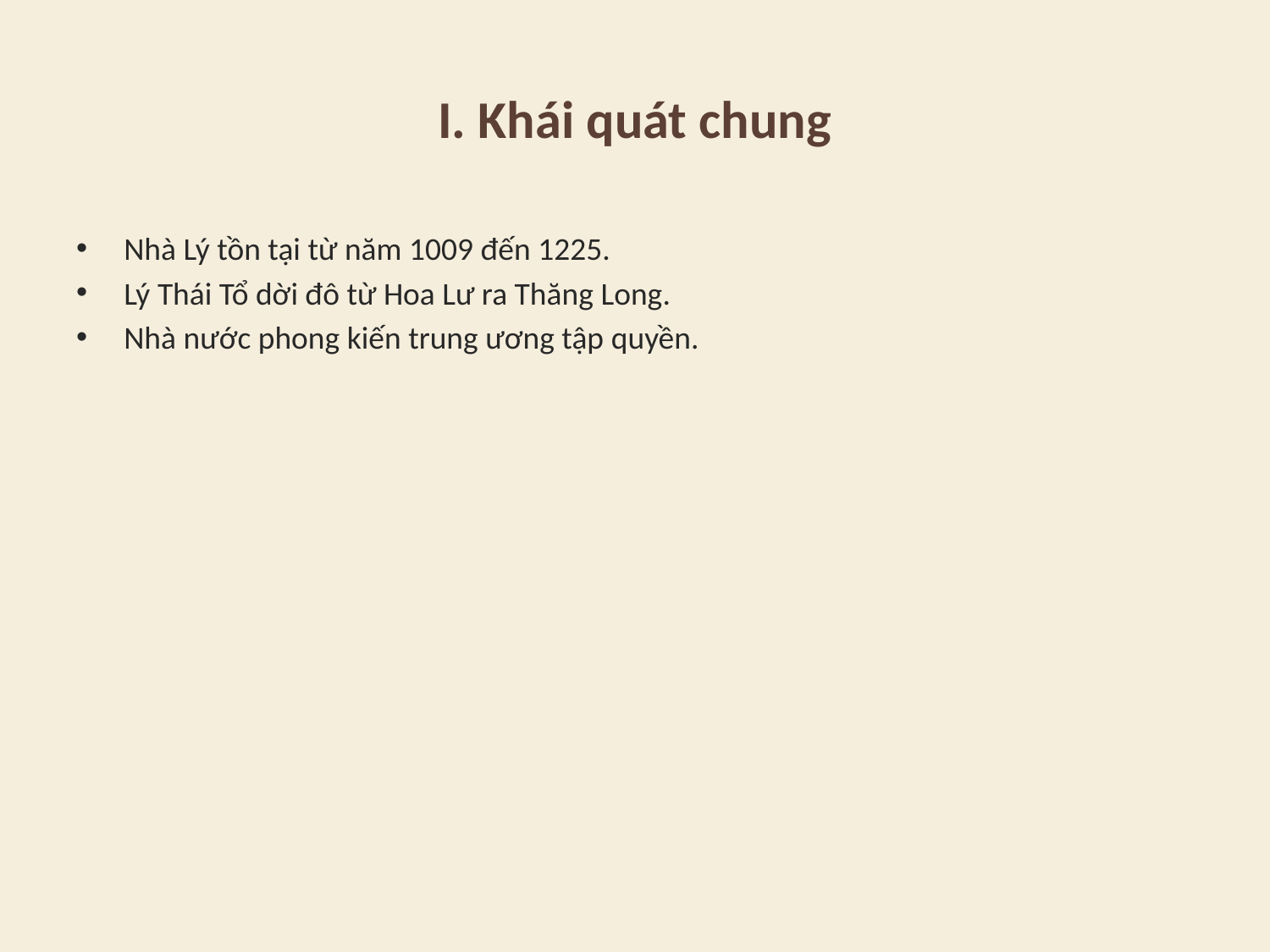

# I. Khái quát chung
Nhà Lý tồn tại từ năm 1009 đến 1225.
Lý Thái Tổ dời đô từ Hoa Lư ra Thăng Long.
Nhà nước phong kiến trung ương tập quyền.